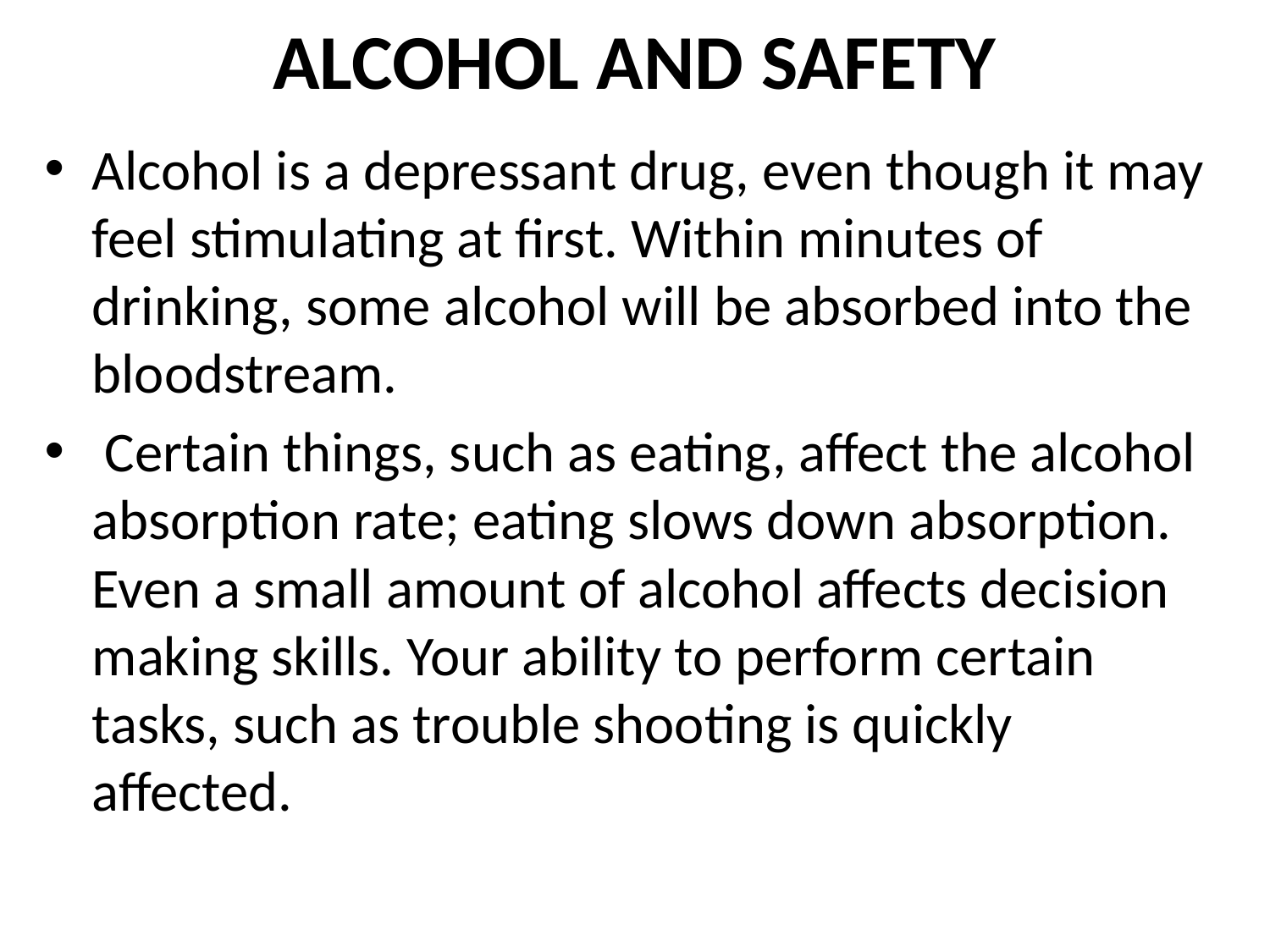

# ALCOHOL AND SAFETY
Alcohol is a depressant drug, even though it may feel stimulating at first. Within minutes of drinking, some alcohol will be absorbed into the bloodstream.
 Certain things, such as eating, affect the alcohol absorption rate; eating slows down absorption. Even a small amount of alcohol affects decision making skills. Your ability to perform certain tasks, such as trouble shooting is quickly affected.